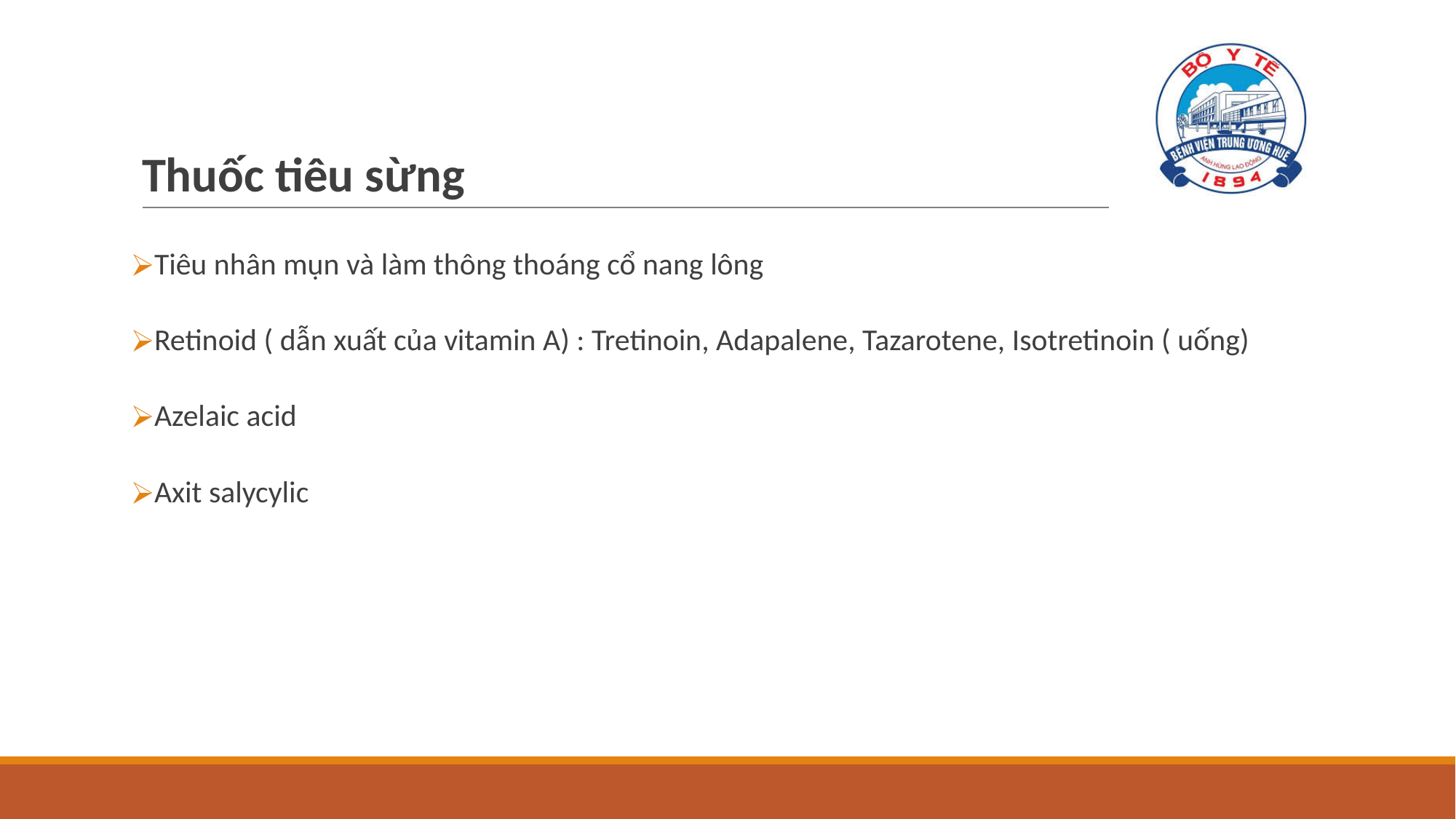

# Thuốc tiêu sừng
Tiêu nhân mụn và làm thông thoáng cổ nang lông
Retinoid ( dẫn xuất của vitamin A) : Tretinoin, Adapalene, Tazarotene, Isotretinoin ( uống)
Azelaic acid
Axit salycylic